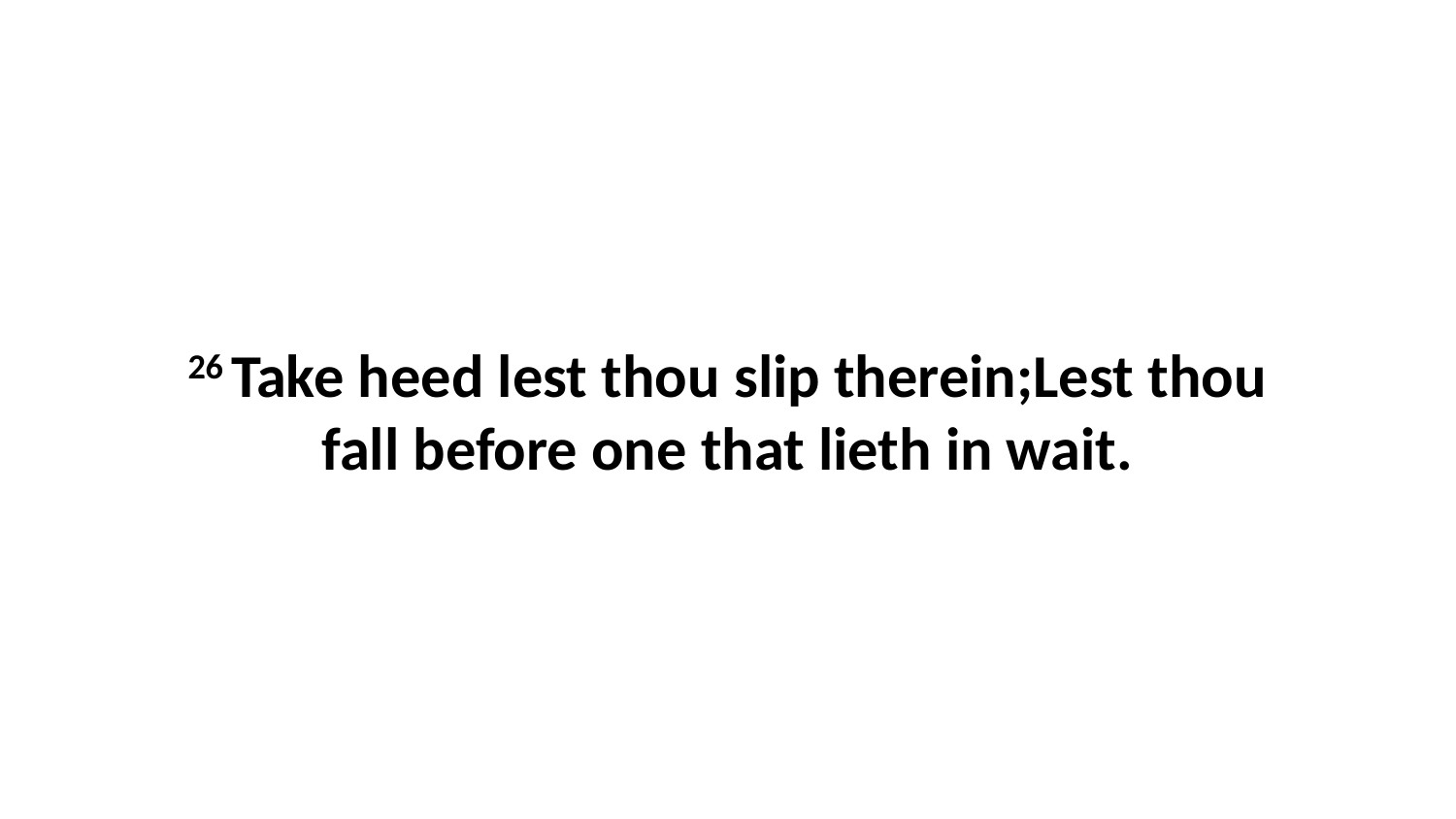

26 Take heed lest thou slip therein;Lest thou fall before one that lieth in wait.